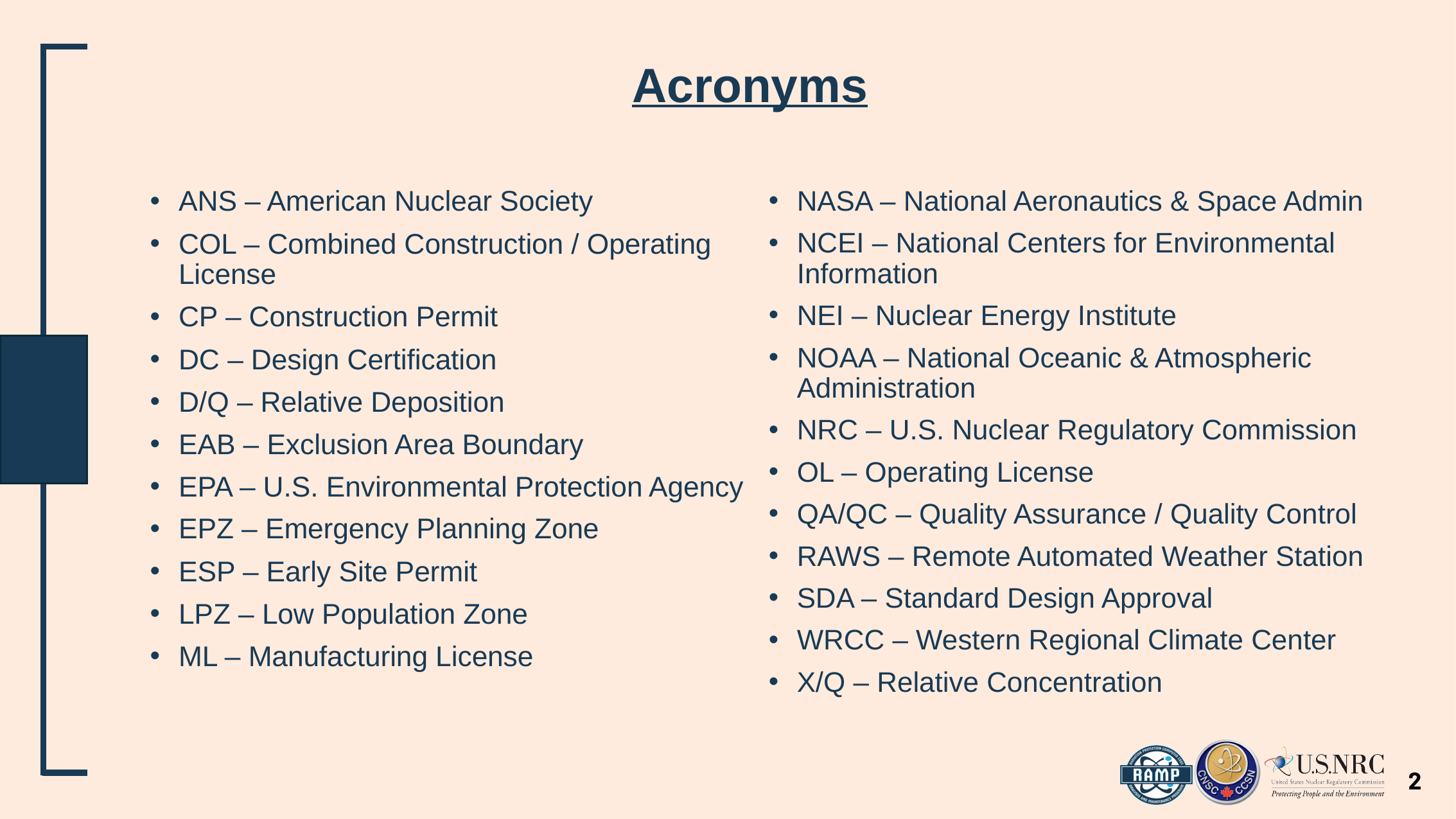

# Acronyms
ANS – American Nuclear Society
COL – Combined Construction / Operating License
CP – Construction Permit
DC – Design Certification
D/Q – Relative Deposition
EAB – Exclusion Area Boundary
EPA – U.S. Environmental Protection Agency
EPZ – Emergency Planning Zone
ESP – Early Site Permit
LPZ – Low Population Zone
ML – Manufacturing License

NASA – National Aeronautics & Space Admin
NCEI – National Centers for Environmental Information
NEI – Nuclear Energy Institute
NOAA – National Oceanic & Atmospheric Administration
NRC – U.S. Nuclear Regulatory Commission
OL – Operating License
QA/QC – Quality Assurance / Quality Control
RAWS – Remote Automated Weather Station
SDA – Standard Design Approval
WRCC – Western Regional Climate Center
X/Q – Relative Concentration

2